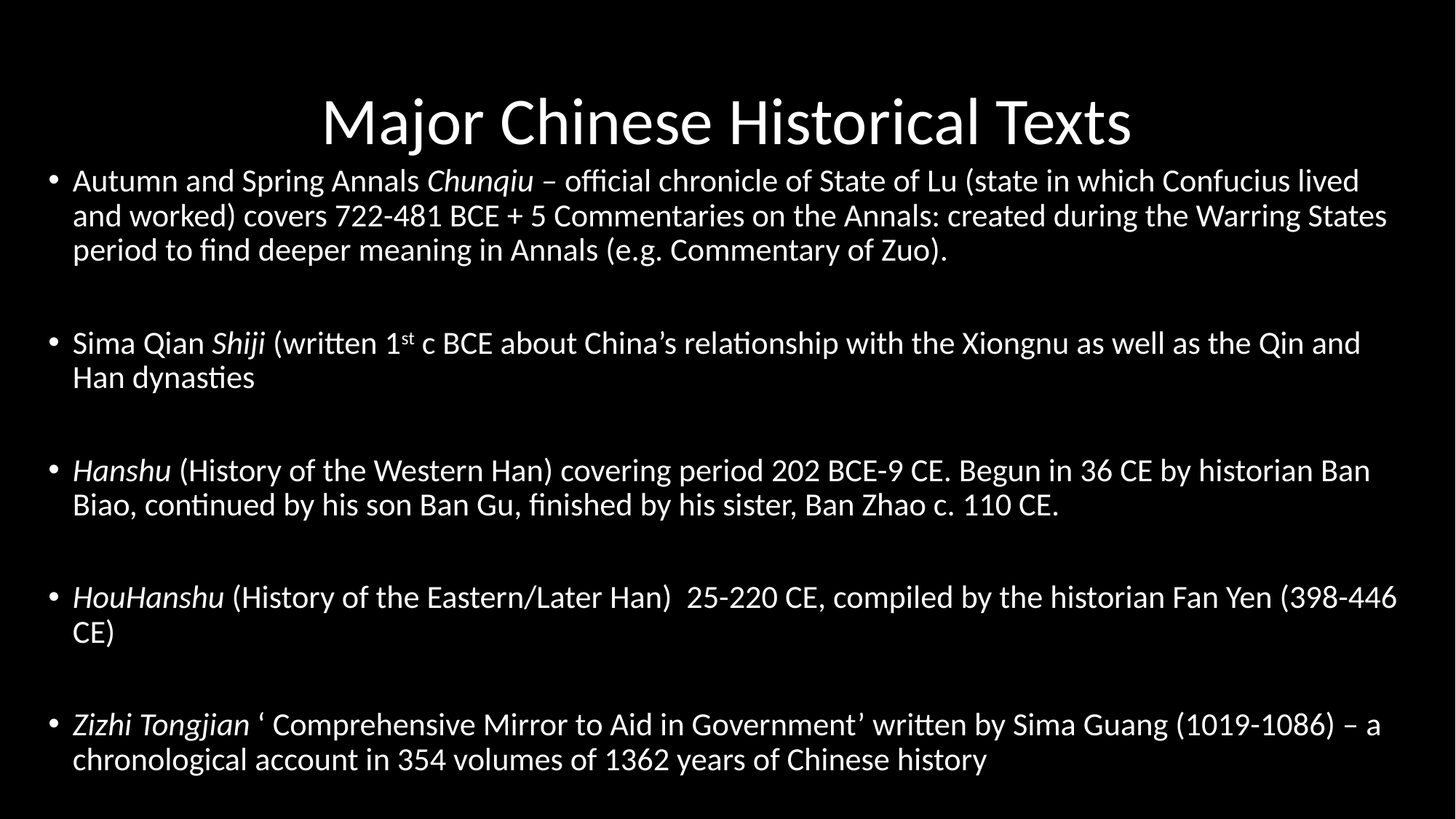

# Major Chinese Historical Texts
Autumn and Spring Annals Chunqiu – official chronicle of State of Lu (state in which Confucius lived and worked) covers 722-481 BCE + 5 Commentaries on the Annals: created during the Warring States period to find deeper meaning in Annals (e.g. Commentary of Zuo).

Sima Qian Shiji (written 1st c BCE about China’s relationship with the Xiongnu as well as the Qin and Han dynasties

Hanshu (History of the Western Han) covering period 202 BCE-9 CE. Begun in 36 CE by historian Ban Biao, continued by his son Ban Gu, finished by his sister, Ban Zhao c. 110 CE.

HouHanshu (History of the Eastern/Later Han)  25-220 CE, compiled by the historian Fan Yen (398-446 CE)

Zizhi Tongjian ‘ Comprehensive Mirror to Aid in Government’ written by Sima Guang (1019-1086) – a chronological account in 354 volumes of 1362 years of Chinese history